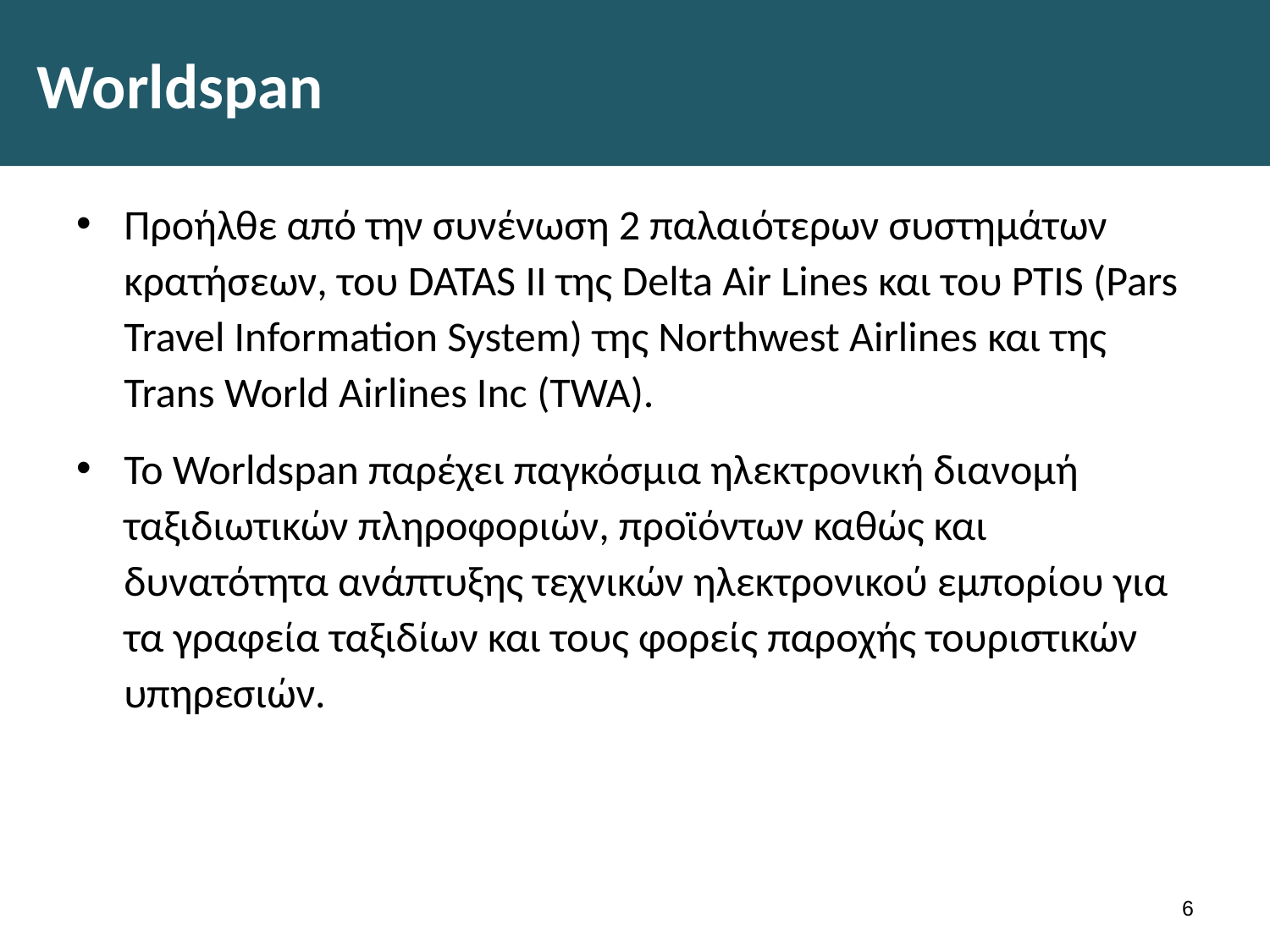

# Worldspan
Προήλθε από την συνένωση 2 παλαιότερων συστημάτων κρατήσεων, του DATAS II της Delta Air Lines και του PTIS (Pars Travel Information System) της Northwest Airlines και της Trans World Airlines Inc (TWA).
Το Worldspan παρέχει παγκόσμια ηλεκτρονική διανομή ταξιδιωτικών πληροφοριών, προϊόντων καθώς και δυνατότητα ανάπτυξης τεχνικών ηλεκτρονικού εμπορίου για τα γραφεία ταξιδίων και τους φορείς παροχής τουριστικών υπηρεσιών.
6